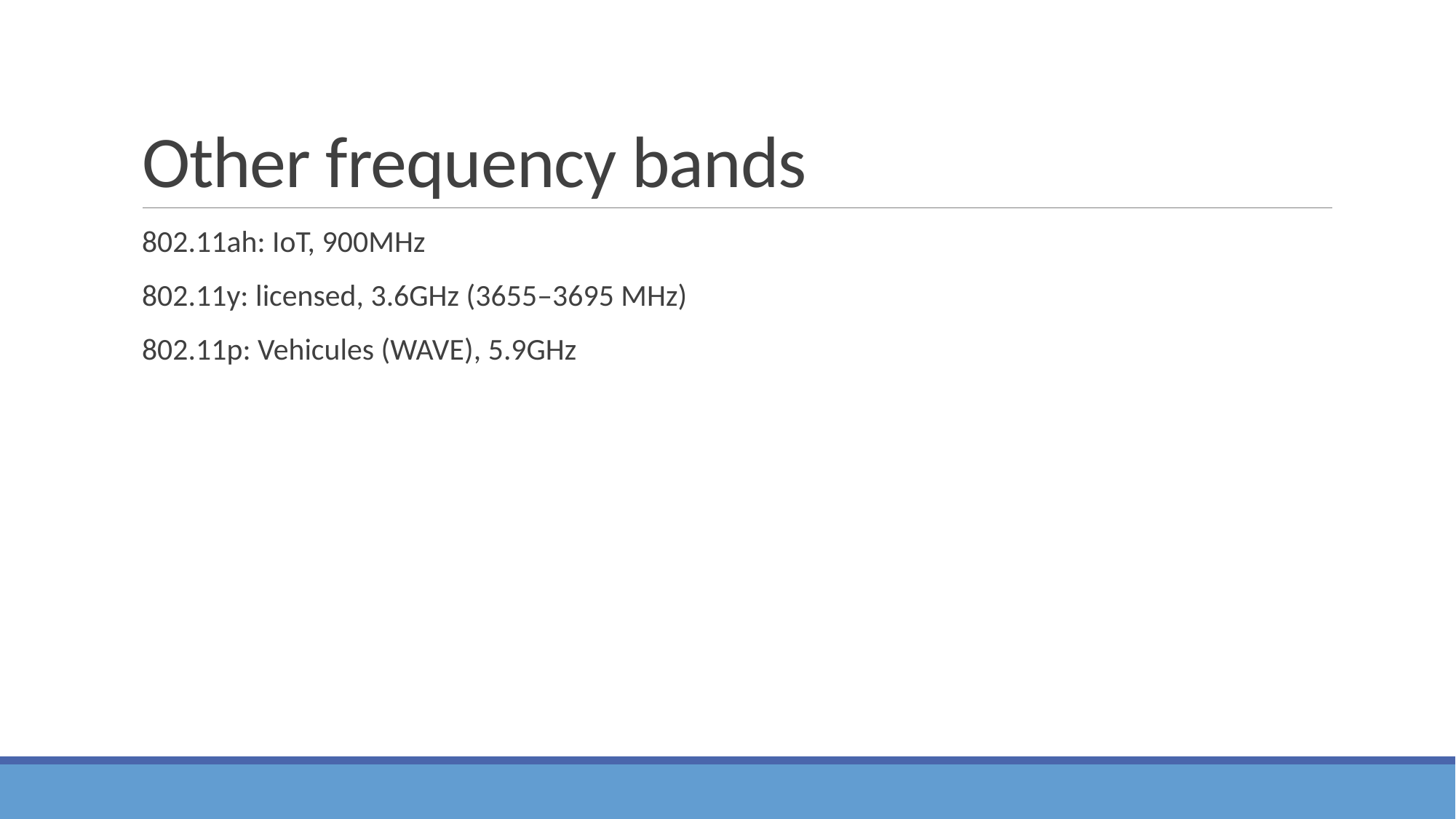

# Other frequency bands
802.11ah: IoT, 900MHz
802.11y: licensed, 3.6GHz (3655–3695 MHz)
802.11p: Vehicules (WAVE), 5.9GHz